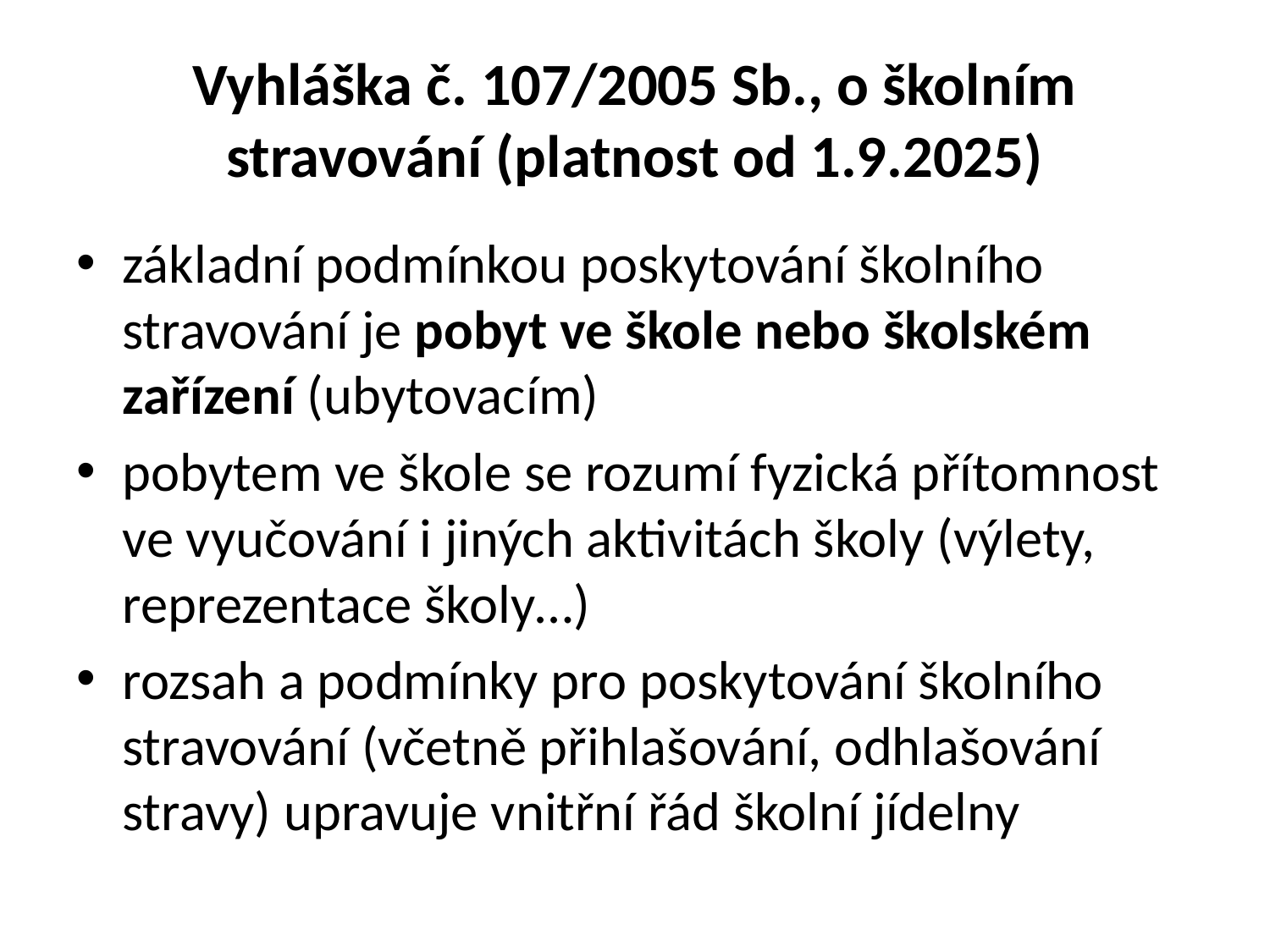

# Vyhláška č. 107/2005 Sb., o školním stravování (platnost od 1.9.2025)
základní podmínkou poskytování školního stravování je pobyt ve škole nebo školském zařízení (ubytovacím)
pobytem ve škole se rozumí fyzická přítomnost ve vyučování i jiných aktivitách školy (výlety, reprezentace školy…)
rozsah a podmínky pro poskytování školního stravování (včetně přihlašování, odhlašování stravy) upravuje vnitřní řád školní jídelny